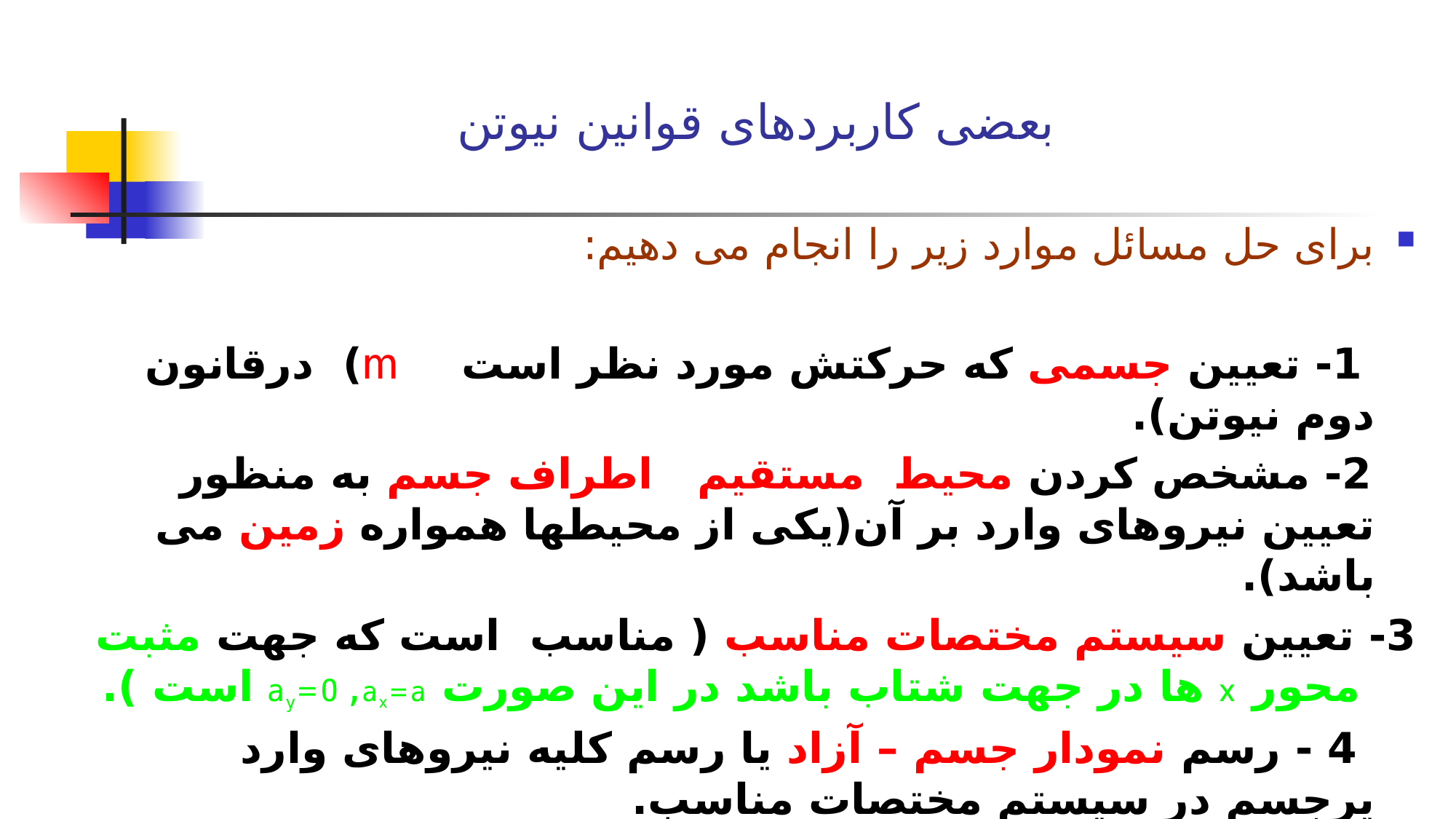

# بعضی کاربردهای قوانین نیوتن
برای حل مسائل موارد زیر را انجام می دهیم:

    1- تعیین جسمی که حرکتش مورد نظر است    m)  درقانون دوم نیوتن).
   2- مشخص کردن محیط  مستقیم   اطراف جسم به منظور تعیین نیروهای وارد بر آن(یکی از محیطها همواره زمین می باشد).
3- تعیین سیستم مختصات مناسب ( مناسب  است که جهت مثبت  محور x ها در جهت شتاب باشد در این صورت ay=0 ,ax=a است ).
    4 - رسم نمودار جسم – آزاد یا رسم کلیه نیروهای وارد یرجسم در سیستم مختصات مناسب.